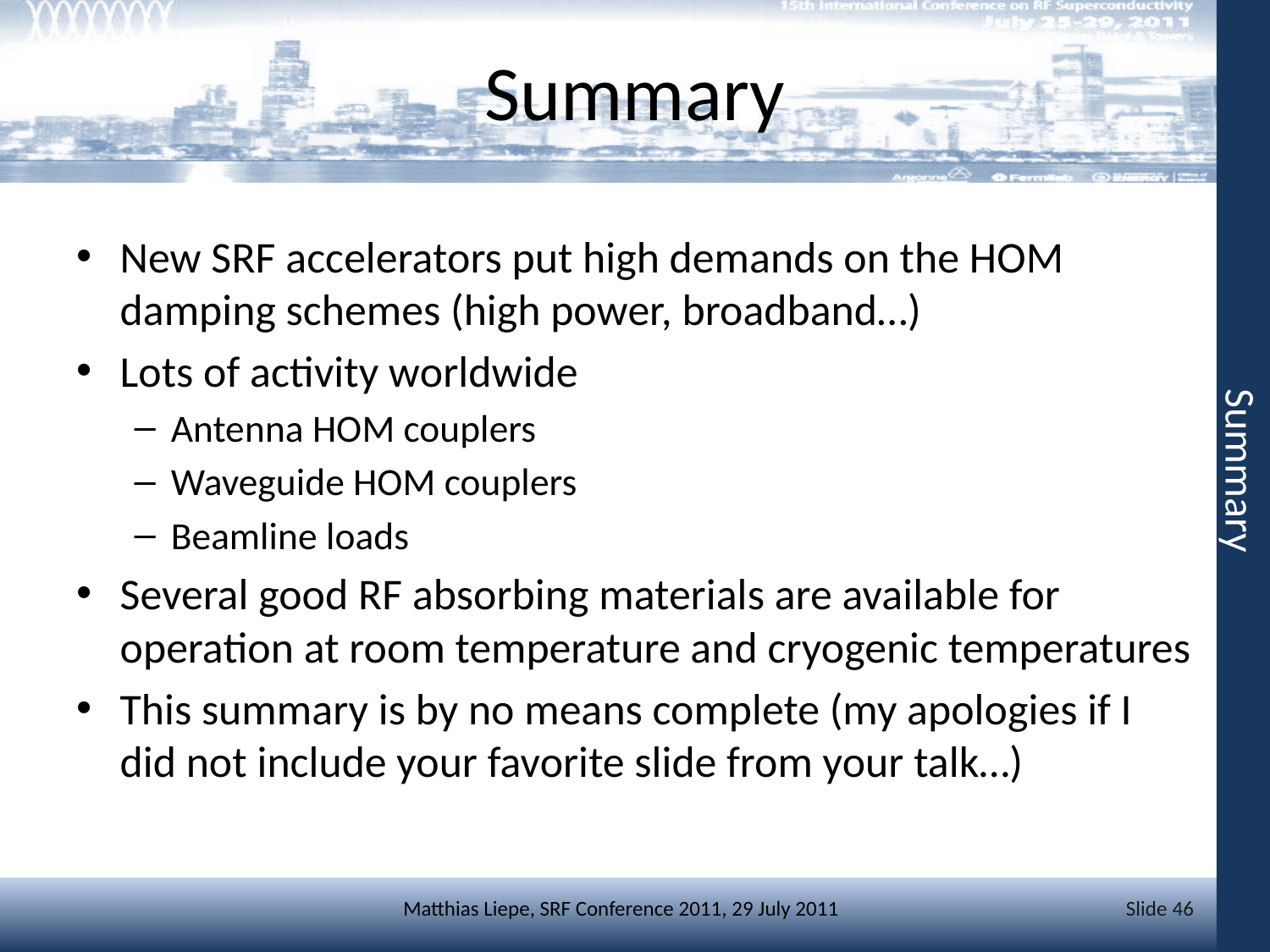

# Summary
New SRF accelerators put high demands on the HOM damping schemes (high power, broadband…)
Lots of activity worldwide
Antenna HOM couplers
Waveguide HOM couplers
Beamline loads
Several good RF absorbing materials are available for operation at room temperature and cryogenic temperatures
This summary is by no means complete (my apologies if I did not include your favorite slide from your talk…)
Summary
Slide 46
Matthias Liepe, SRF Conference 2011, 29 July 2011